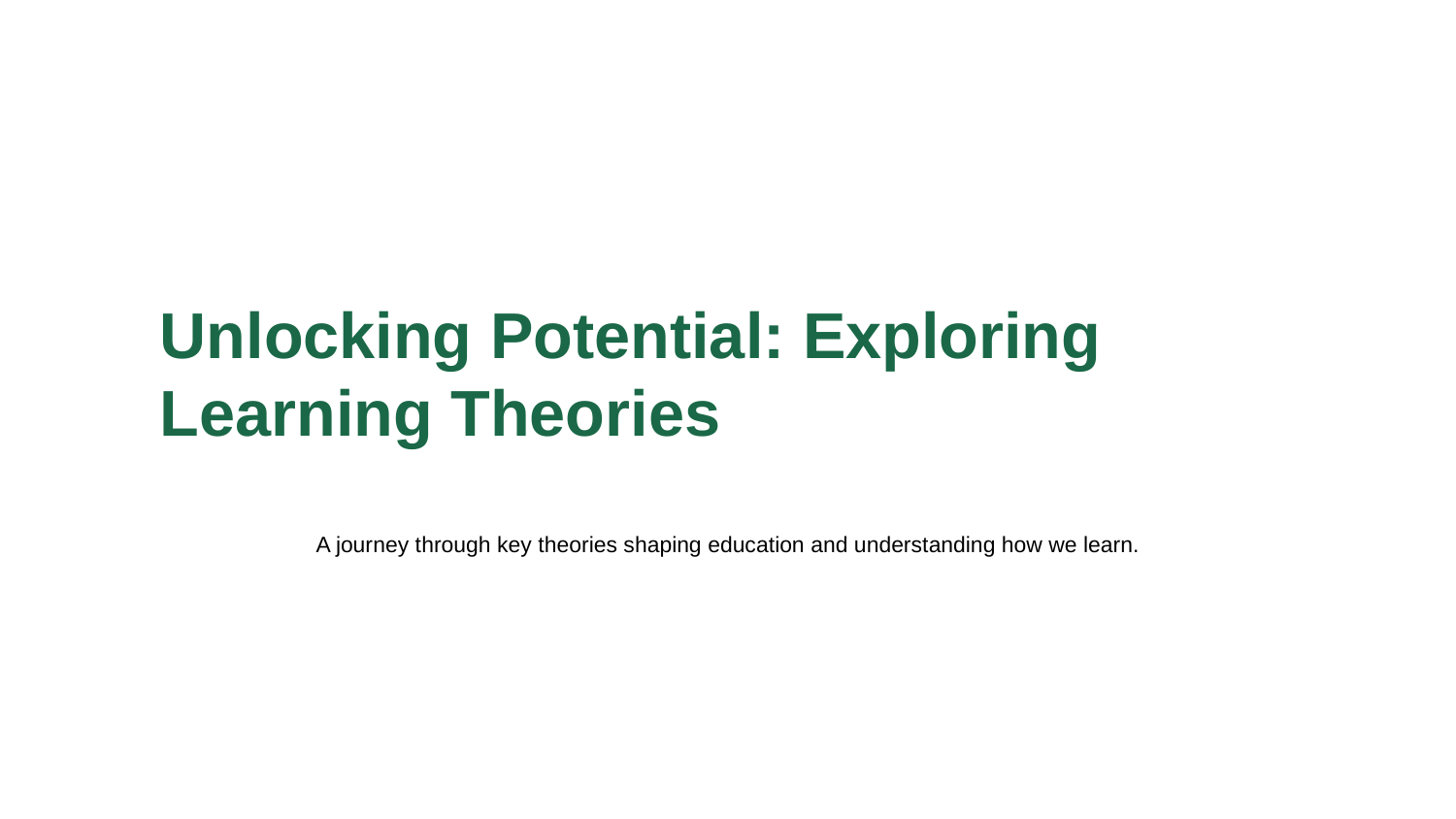

Unlocking Potential: Exploring Learning Theories

A journey through key theories shaping education and understanding how we learn.